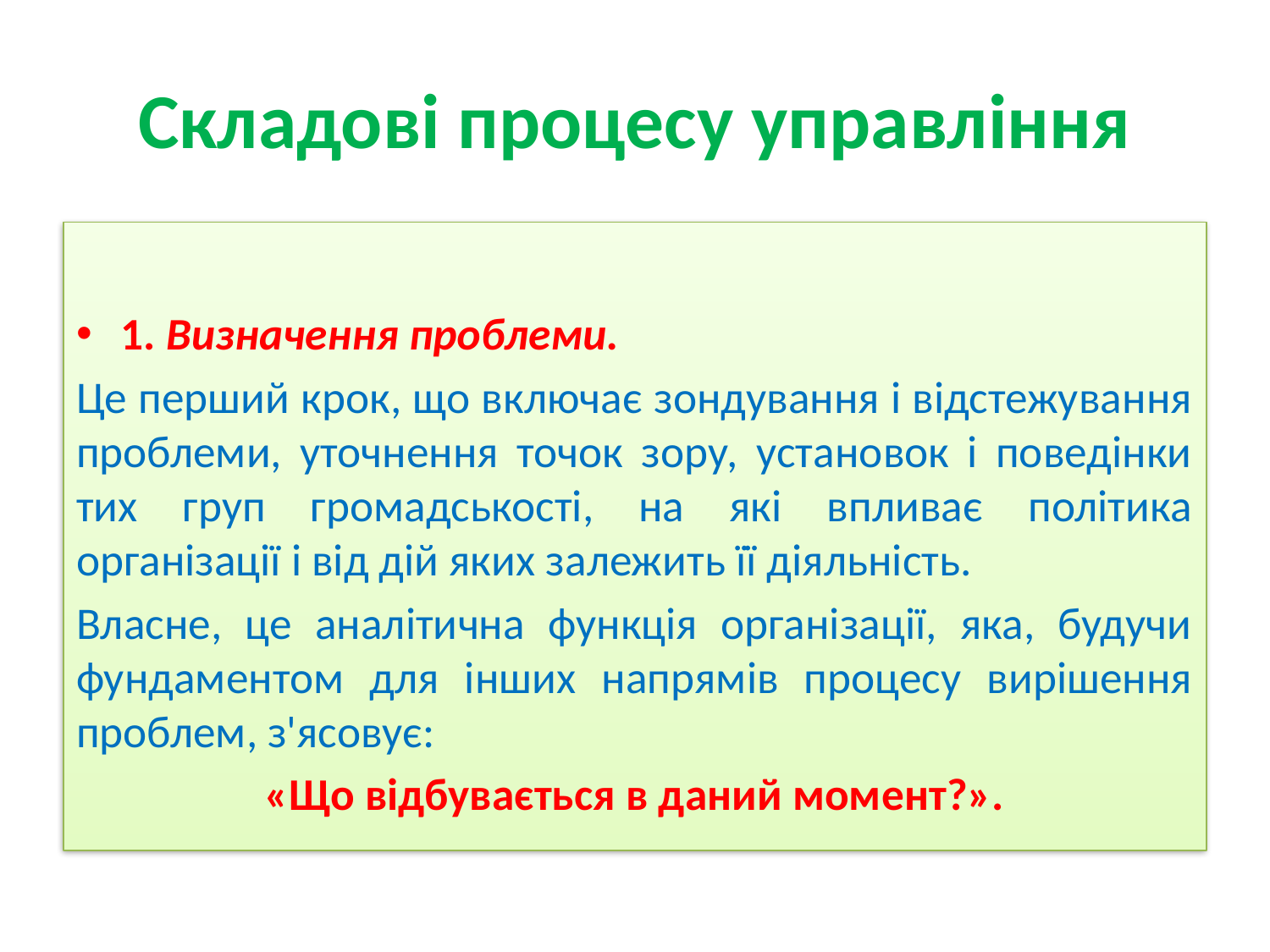

# Складові процесу управління

1. Визначення проблеми.
Це перший крок, що включає зондування і відстежування проблеми, уточнення точок зору, установок і поведінки тих груп громадськості, на які впливає політика організації і від дій яких залежить її діяльність.
Власне, це аналітична функція організації, яка, будучи фундаментом для інших напрямів процесу вирішення проблем, з'ясовує:
«Що відбувається в даний момент?».